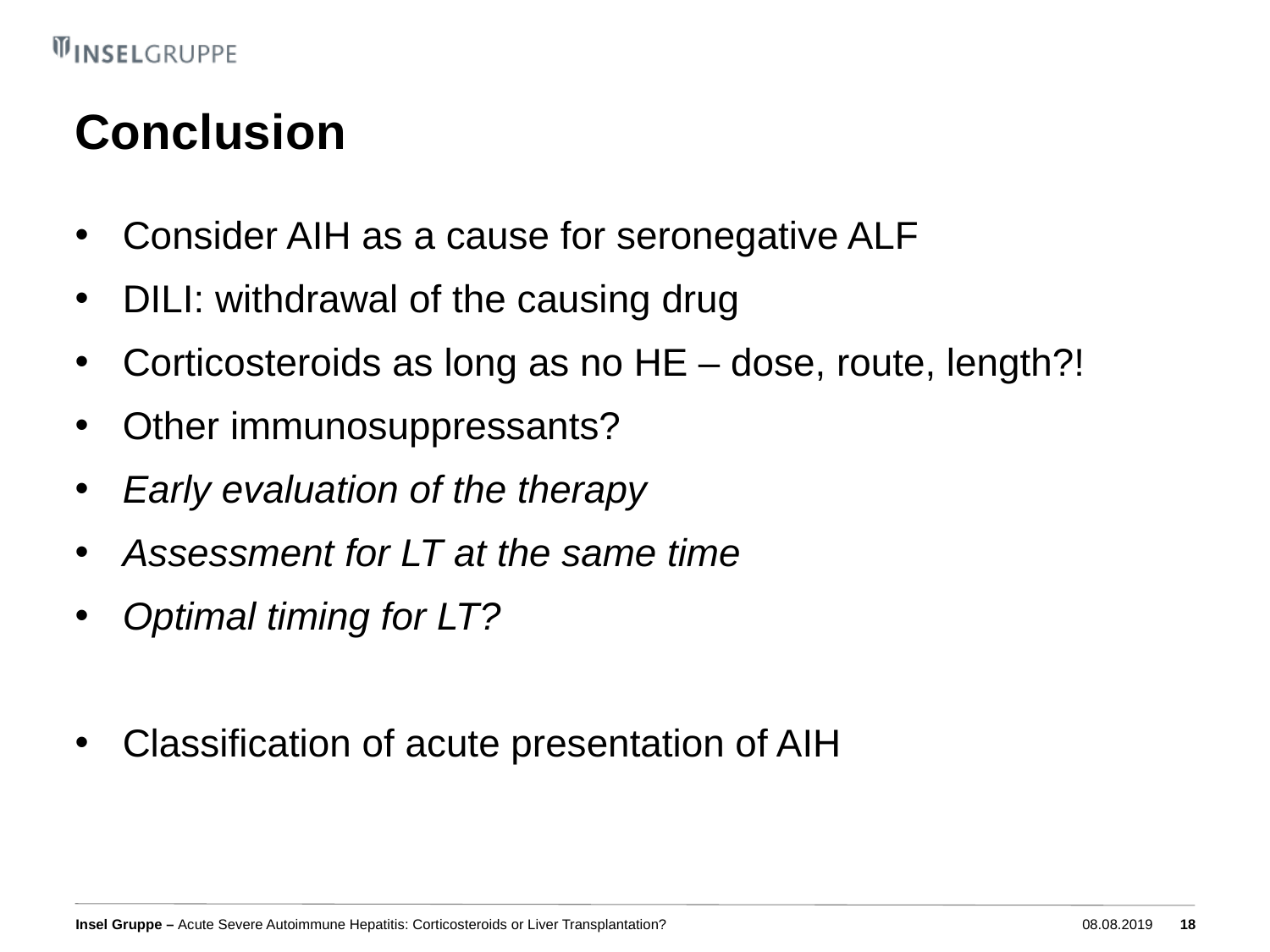

# Conclusion
Consider AIH as a cause for seronegative ALF
DILI: withdrawal of the causing drug
Corticosteroids as long as no HE – dose, route, length?!
Other immunosuppressants?
Early evaluation of the therapy
Assessment for LT at the same time
Optimal timing for LT?

Classification of acute presentation of AIH

Acute Severe Autoimmune Hepatitis: Corticosteroids or Liver Transplantation?

08.08.2019
18